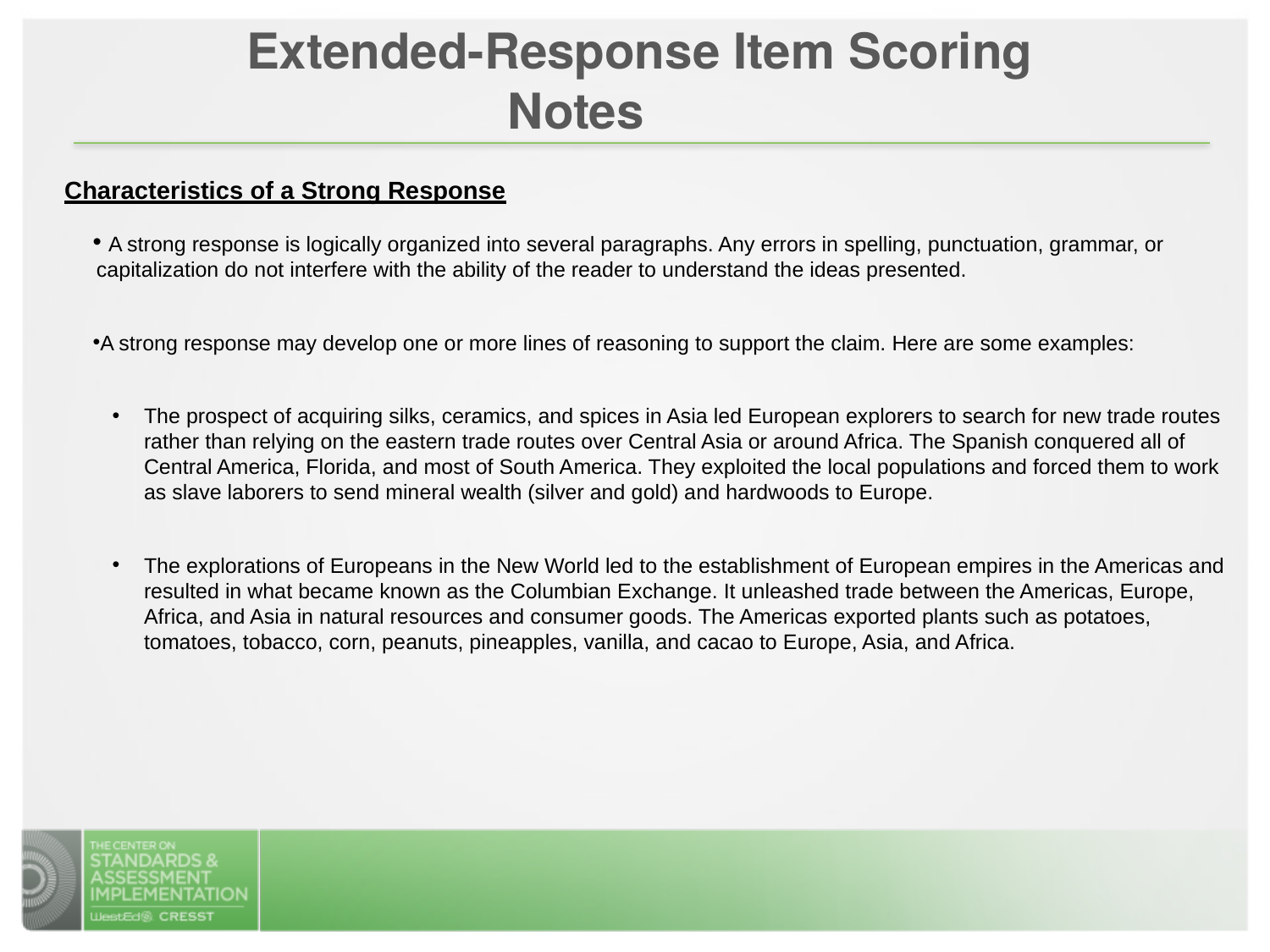

# Extended-Response Item Scoring Notes
Characteristics of a Strong Response
 A strong response is logically organized into several paragraphs. Any errors in spelling, punctuation, grammar, or capitalization do not interfere with the ability of the reader to understand the ideas presented.

A strong response may develop one or more lines of reasoning to support the claim. Here are some examples:

The prospect of acquiring silks, ceramics, and spices in Asia led European explorers to search for new trade routes rather than relying on the eastern trade routes over Central Asia or around Africa. The Spanish conquered all of Central America, Florida, and most of South America. They exploited the local populations and forced them to work as slave laborers to send mineral wealth (silver and gold) and hardwoods to Europe.

The explorations of Europeans in the New World led to the establishment of European empires in the Americas and resulted in what became known as the Columbian Exchange. It unleashed trade between the Americas, Europe, Africa, and Asia in natural resources and consumer goods. The Americas exported plants such as potatoes, tomatoes, tobacco, corn, peanuts, pineapples, vanilla, and cacao to Europe, Asia, and Africa.